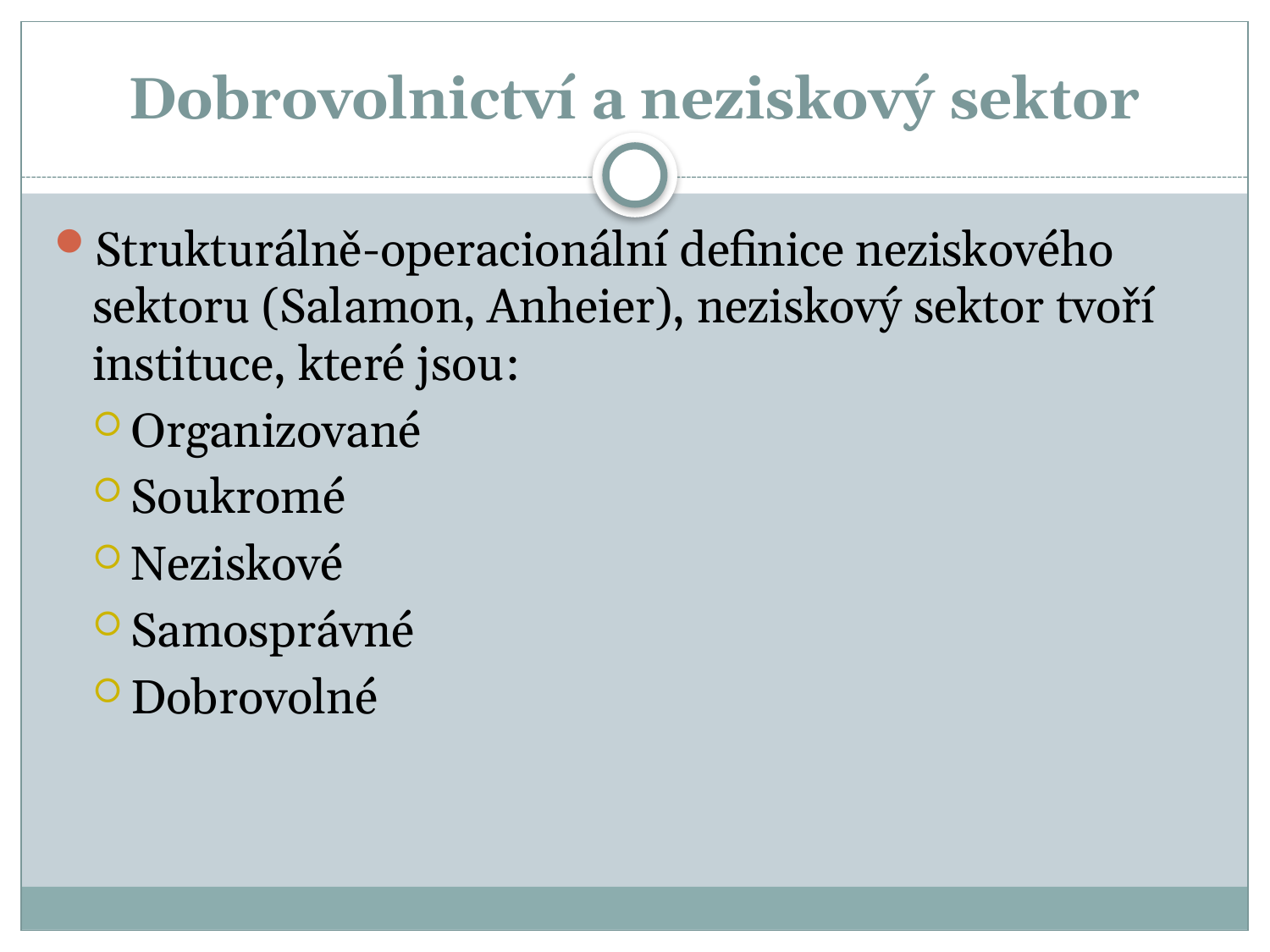

# Dobrovolnictví a neziskový sektor
Strukturálně-operacionální definice neziskového sektoru (Salamon, Anheier), neziskový sektor tvoří instituce, které jsou:
Organizované
Soukromé
Neziskové
Samosprávné
Dobrovolné